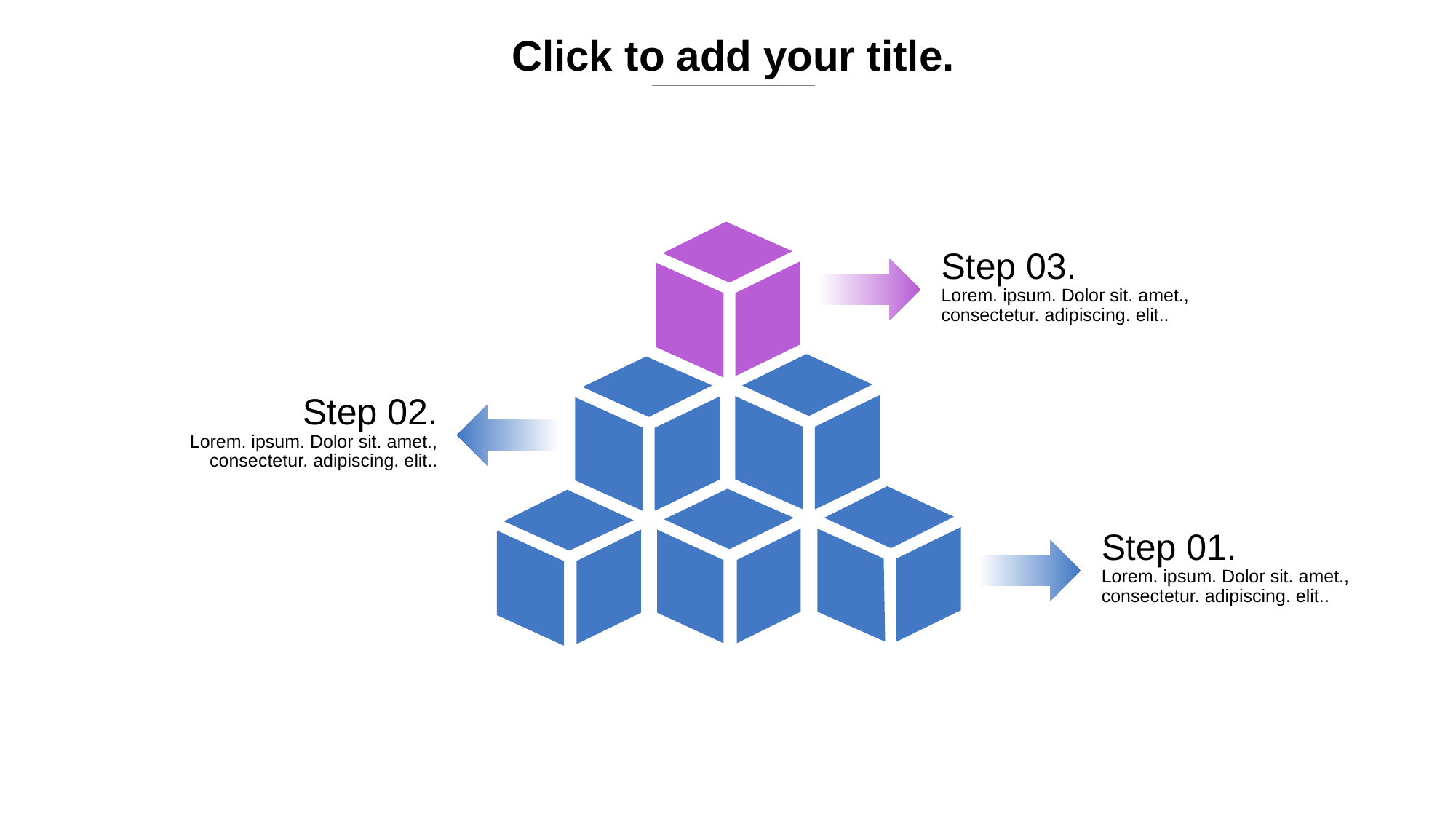

Click to add your title.

Step 03.
Lorem. ipsum. Dolor sit. amet., consectetur. adipiscing. elit..

Step 02.
Lorem. ipsum. Dolor sit. amet., consectetur. adipiscing. elit..

Step 01.
Lorem. ipsum. Dolor sit. amet., consectetur. adipiscing. elit..